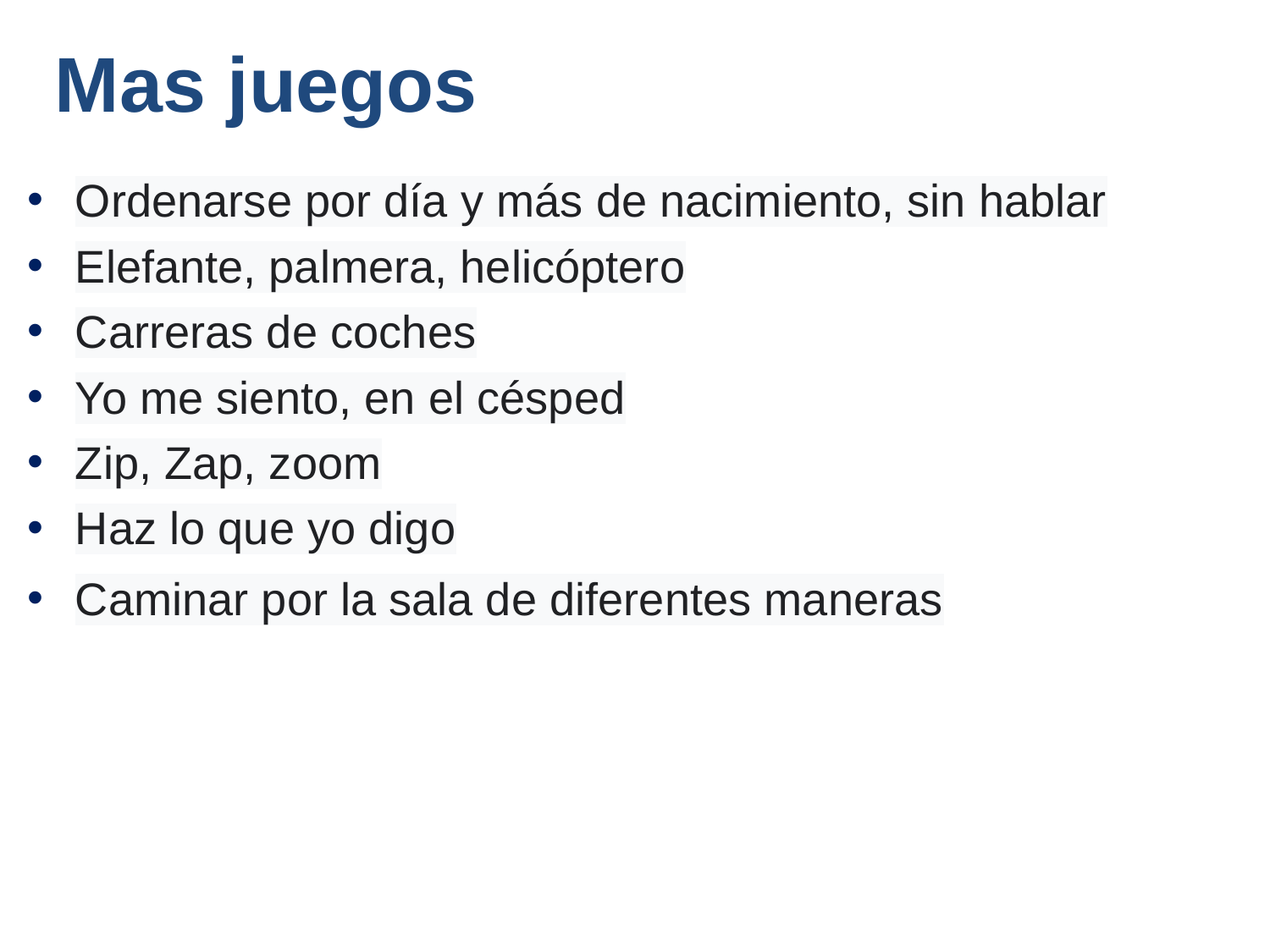

# Mas juegos
Ordenarse por día y más de nacimiento, sin hablar
Elefante, palmera, helicóptero
Carreras de coches
Yo me siento, en el césped
Zip, Zap, zoom
Haz lo que yo digo
Caminar por la sala de diferentes maneras